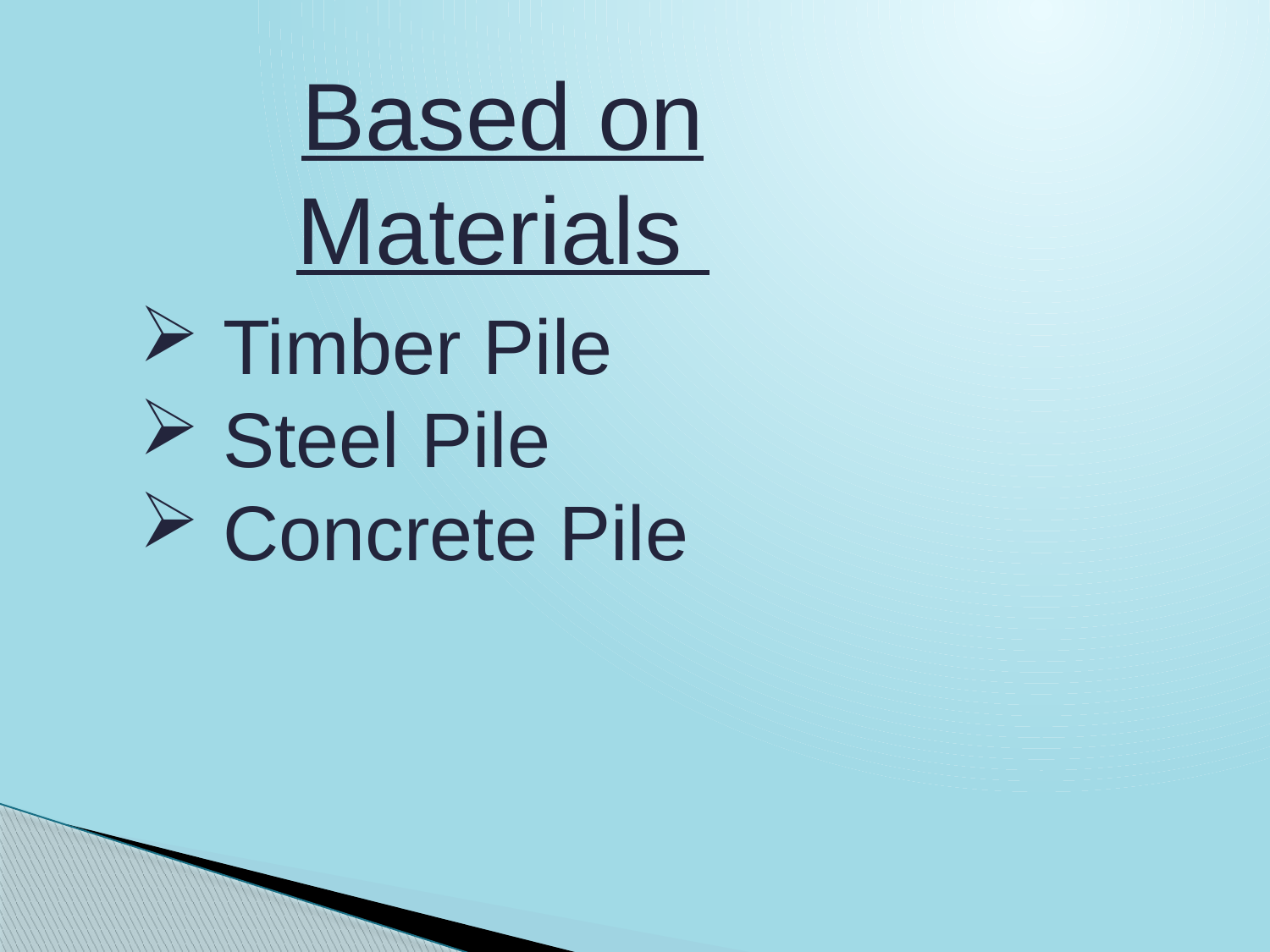

Based on Materials
 Timber Pile
 Steel Pile
 Concrete Pile